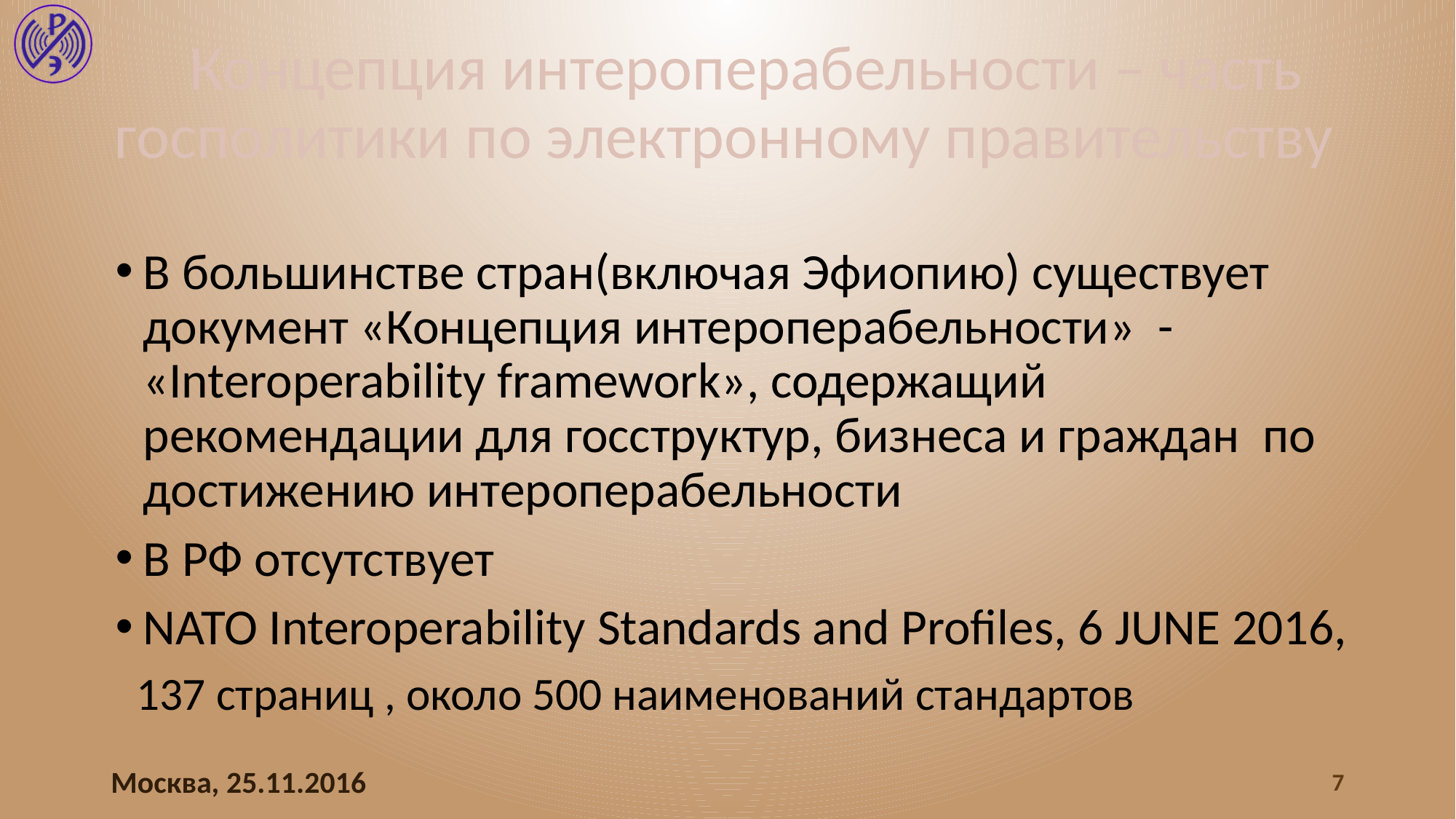

# Концепция интероперабельности – часть госполитики по электронному правительству
В большинстве стран(включая Эфиопию) существует документ «Концепция интероперабельности»  - «Interoperability framework», содержащий  рекомендации для госструктур, бизнеса и граждан  по достижению интероперабельности
В РФ отсутствует
NATO Interoperability Standards and Profiles, 6 JUNE 2016,
  137 страниц , около 500 наименований стандартов

Москва, 25.11.2016
7